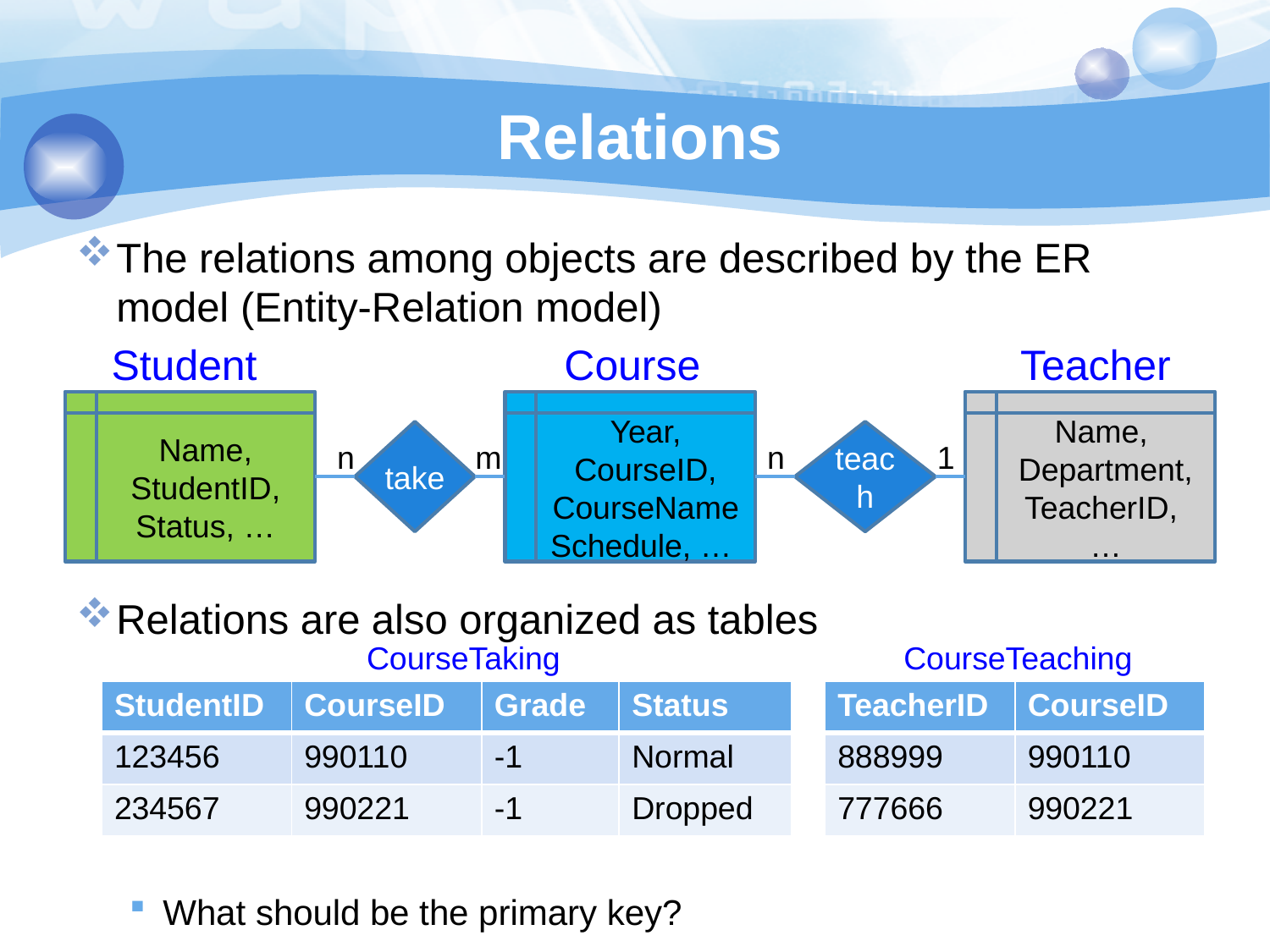

# Relations
The relations among objects are described by the ER model (Entity-Relation model)

Relations are also organized as tables

What should be the primary key?
Student
Name,
StudentID,
Status, …
Course
Year, CourseID,
CourseName
Schedule, …
Teacher
Name,
Department, TeacherID,  …
take
n
m
teach
n
1
CourseTaking
CourseTeaching
| StudentID | CourseID | Grade | Status |
| --- | --- | --- | --- |
| 123456 | 990110 | -1 | Normal |
| 234567 | 990221 | -1 | Dropped |
| TeacherID | CourseID |
| --- | --- |
| 888999 | 990110 |
| 777666 | 990221 |